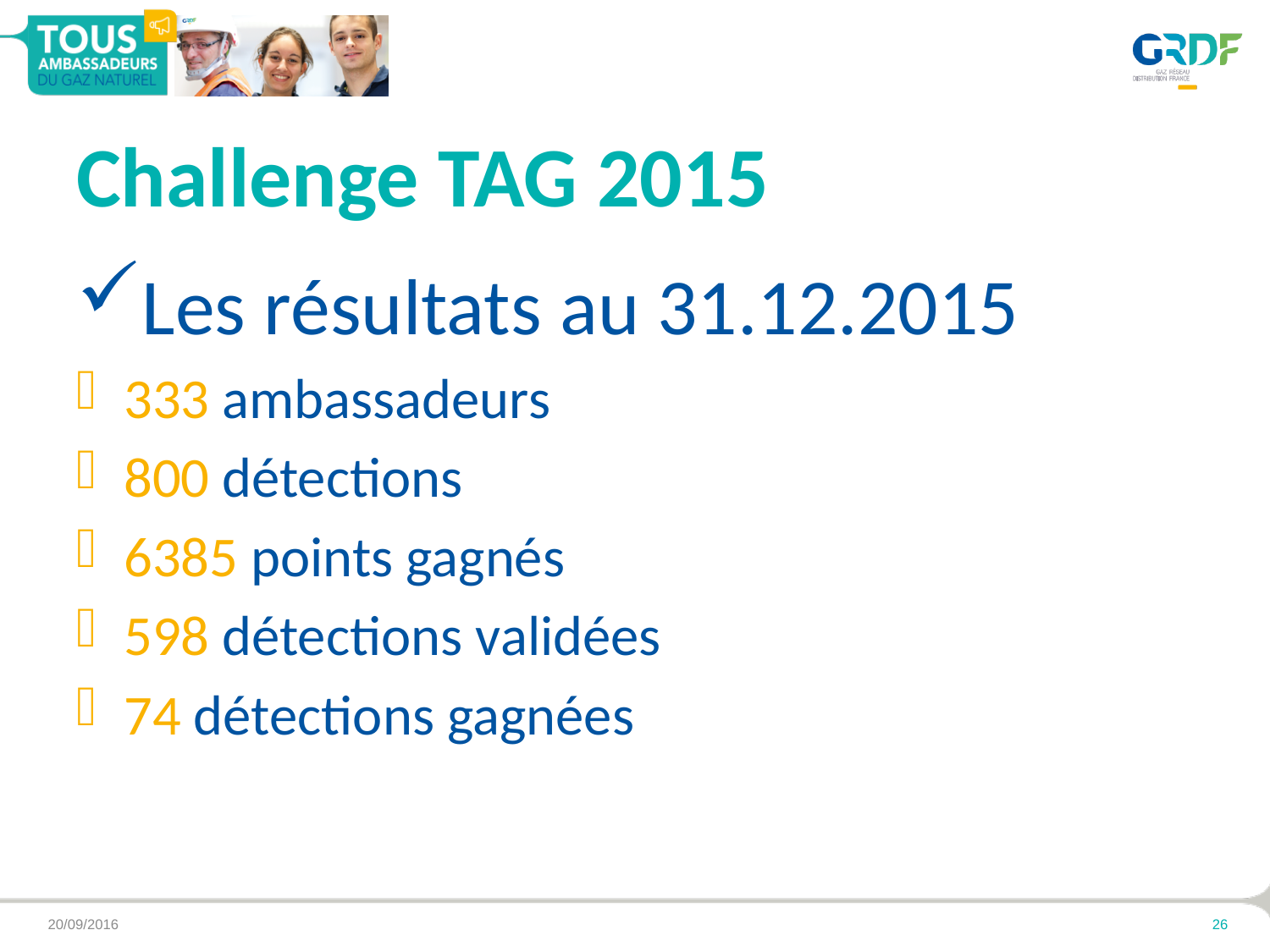

# Challenge TAG 2015
Les résultats au 31.12.2015
333 ambassadeurs
800 détections
6385 points gagnés
598 détections validées
74 détections gagnées

20/09/2016

26